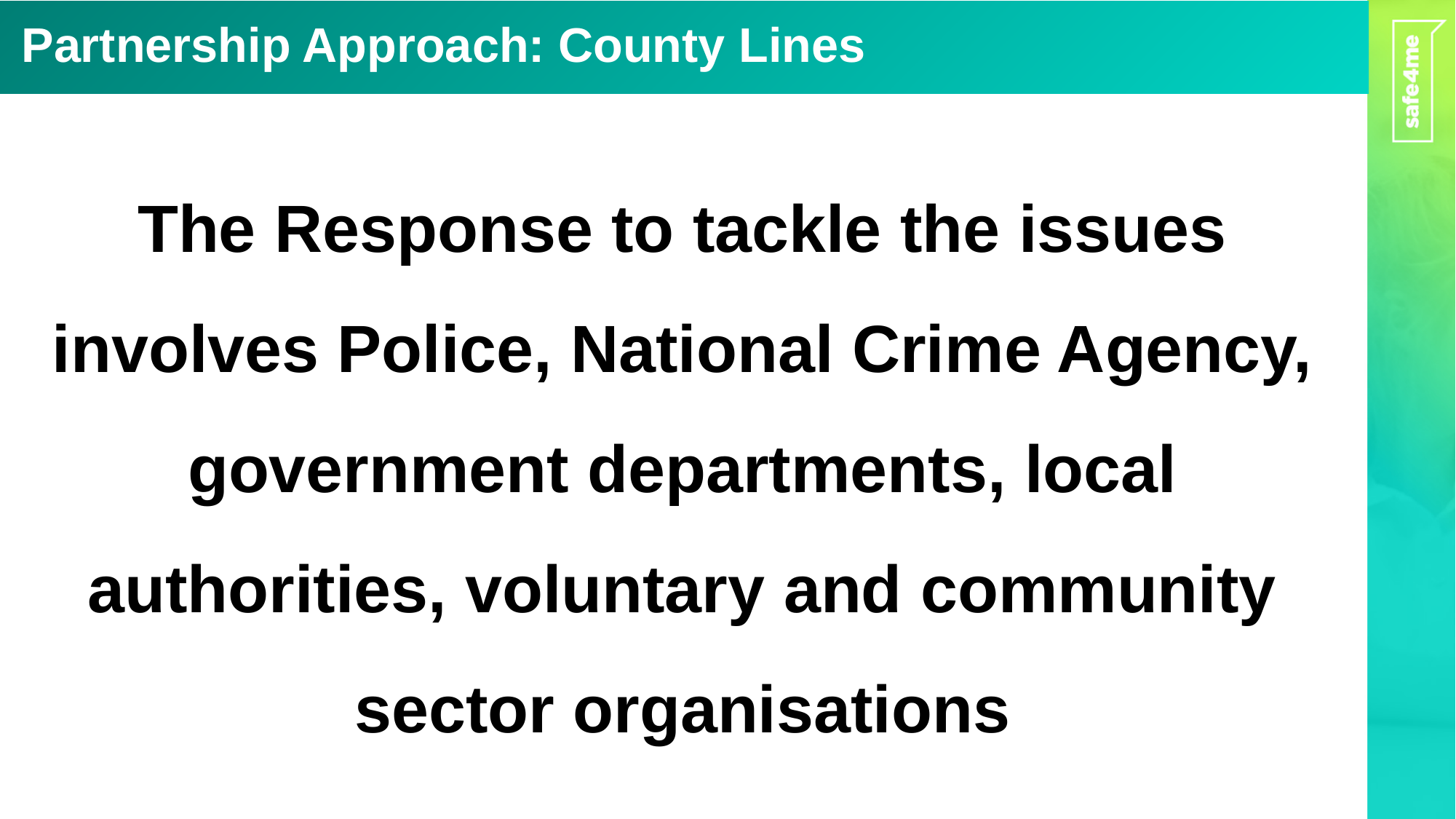

Partnership Approach: County Lines
The Response to tackle the issues involves Police, National Crime Agency, government departments, local authorities, voluntary and community sector organisations